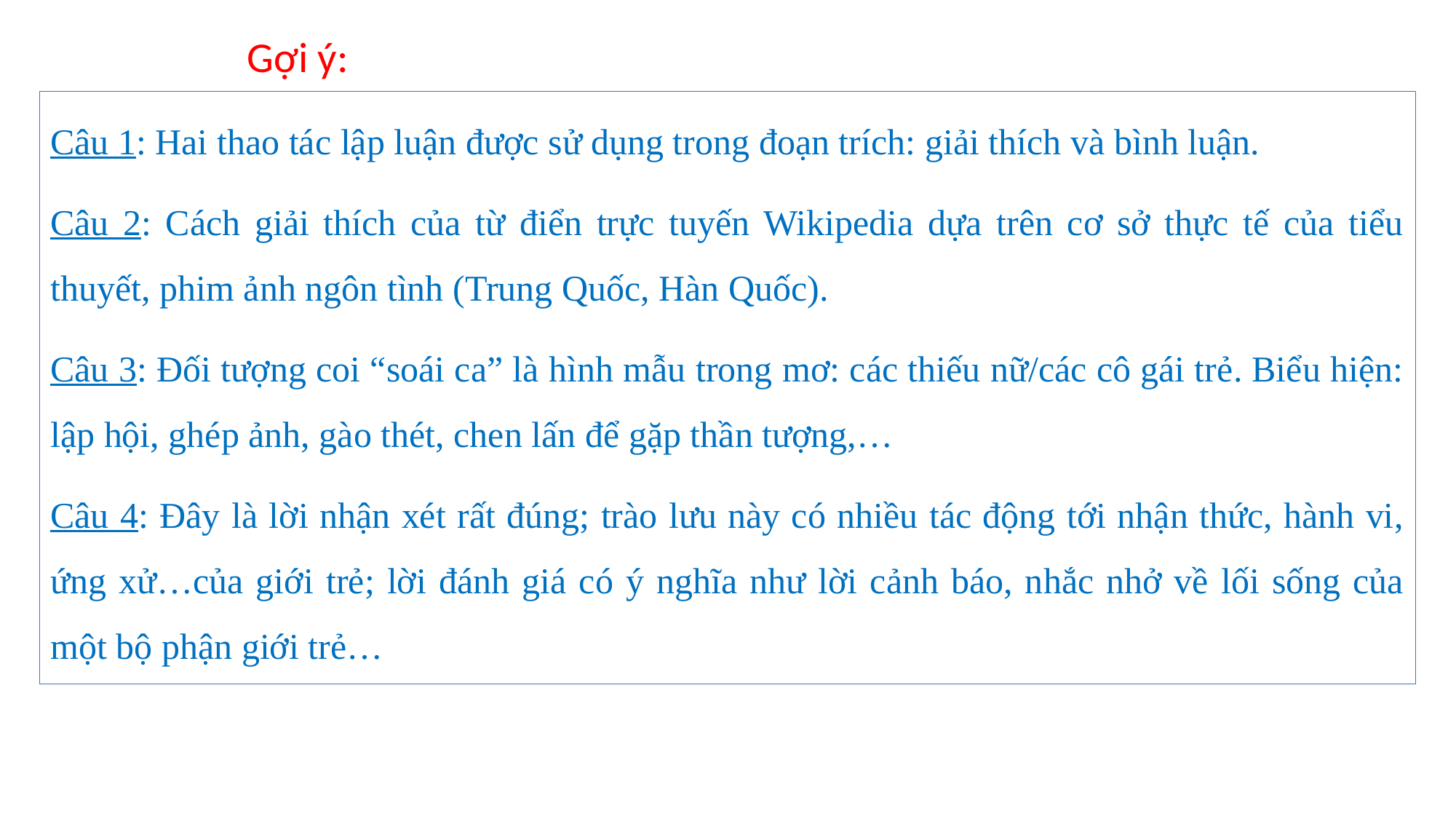

# Gợi ý:
Câu 1: Hai thao tác lập luận được sử dụng trong đoạn trích: giải thích và bình luận.
Câu 2: Cách giải thích của từ điển trực tuyến Wikipedia dựa trên cơ sở thực tế của tiểu thuyết, phim ảnh ngôn tình (Trung Quốc, Hàn Quốc).
Câu 3: Đối tượng coi “soái ca” là hình mẫu trong mơ: các thiếu nữ/các cô gái trẻ. Biểu hiện: lập hội, ghép ảnh, gào thét, chen lấn để gặp thần tượng,…
Câu 4: Đây là lời nhận xét rất đúng; trào lưu này có nhiều tác động tới nhận thức, hành vi, ứng xử…của giới trẻ; lời đánh giá có ý nghĩa như lời cảnh báo, nhắc nhở về lối sống của một bộ phận giới trẻ…